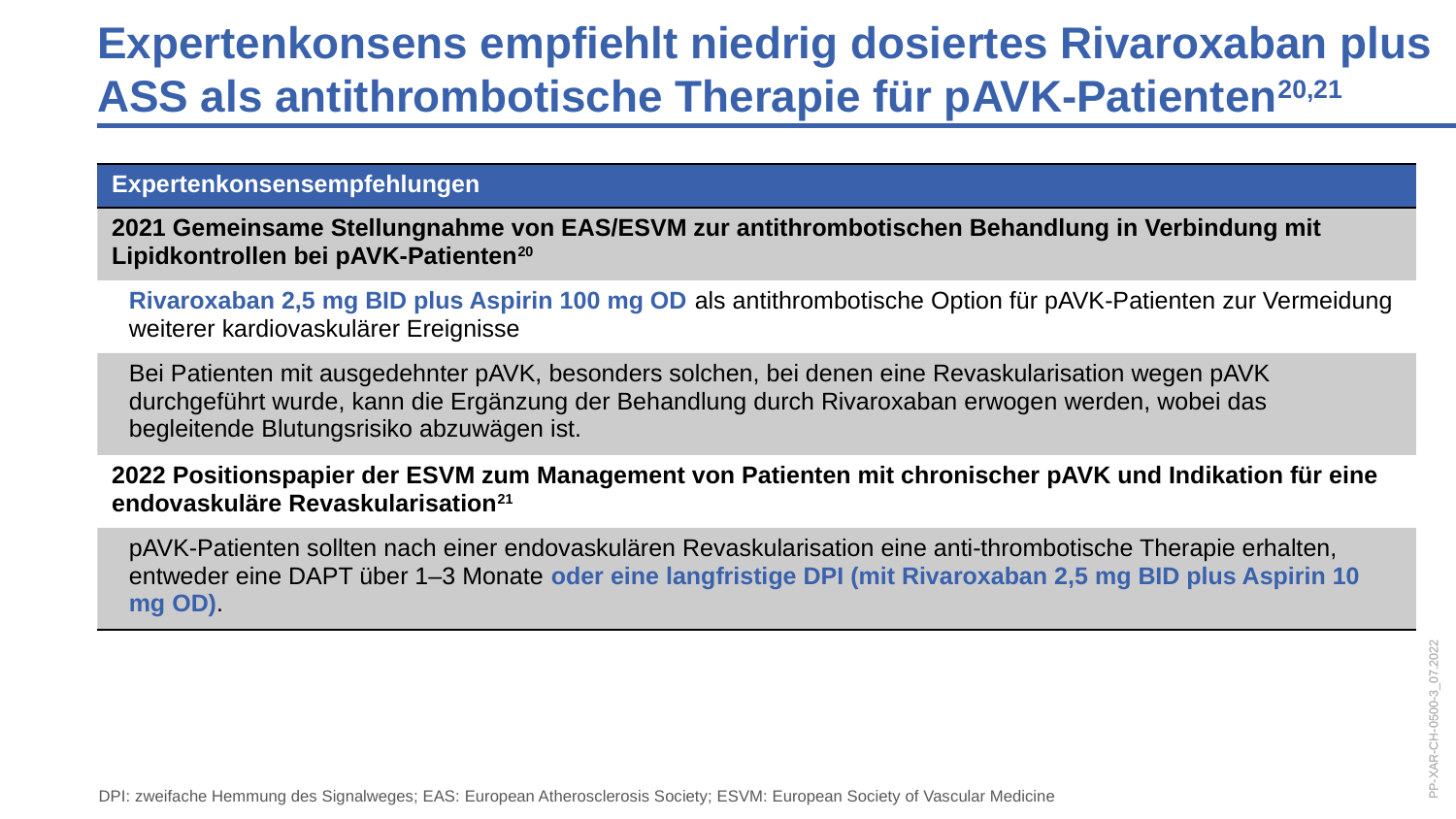

# Expertenkonsens empfiehlt niedrig dosiertes Rivaroxaban plus ASS als antithrombotische Therapie für pAVK-Patienten20,21
| Expertenkonsensempfehlungen |
| --- |
| 2021 Gemeinsame Stellungnahme von EAS/ESVM zur antithrombotischen Behandlung in Verbindung mit Lipidkontrollen bei pAVK-Patienten20 |
| Rivaroxaban 2,5 mg BID plus Aspirin 100 mg OD als antithrombotische Option für pAVK-Patienten zur Vermeidung weiterer kardiovaskulärer Ereignisse |
| Bei Patienten mit ausgedehnter pAVK, besonders solchen, bei denen eine Revaskularisation wegen pAVK durchgeführt wurde, kann die Ergänzung der Behandlung durch Rivaroxaban erwogen werden, wobei das begleitende Blutungsrisiko abzuwägen ist. |
| 2022 Positionspapier der ESVM zum Management von Patienten mit chronischer pAVK und Indikation für eine endovaskuläre Revaskularisation21 |
| pAVK-Patienten sollten nach einer endovaskulären Revaskularisation eine anti-thrombotische Therapie erhalten, entweder eine DAPT über 1–3 Monate oder eine langfristige DPI (mit Rivaroxaban 2,5 mg BID plus Aspirin 10 mg OD). |
PP-XAR-CH-0500-3_07.2022
PP-XAR-CH-0500-3_07.2022
DPI: zweifache Hemmung des Signalweges; EAS: European Atherosclerosis Society; ESVM: European Society of Vascular Medicine